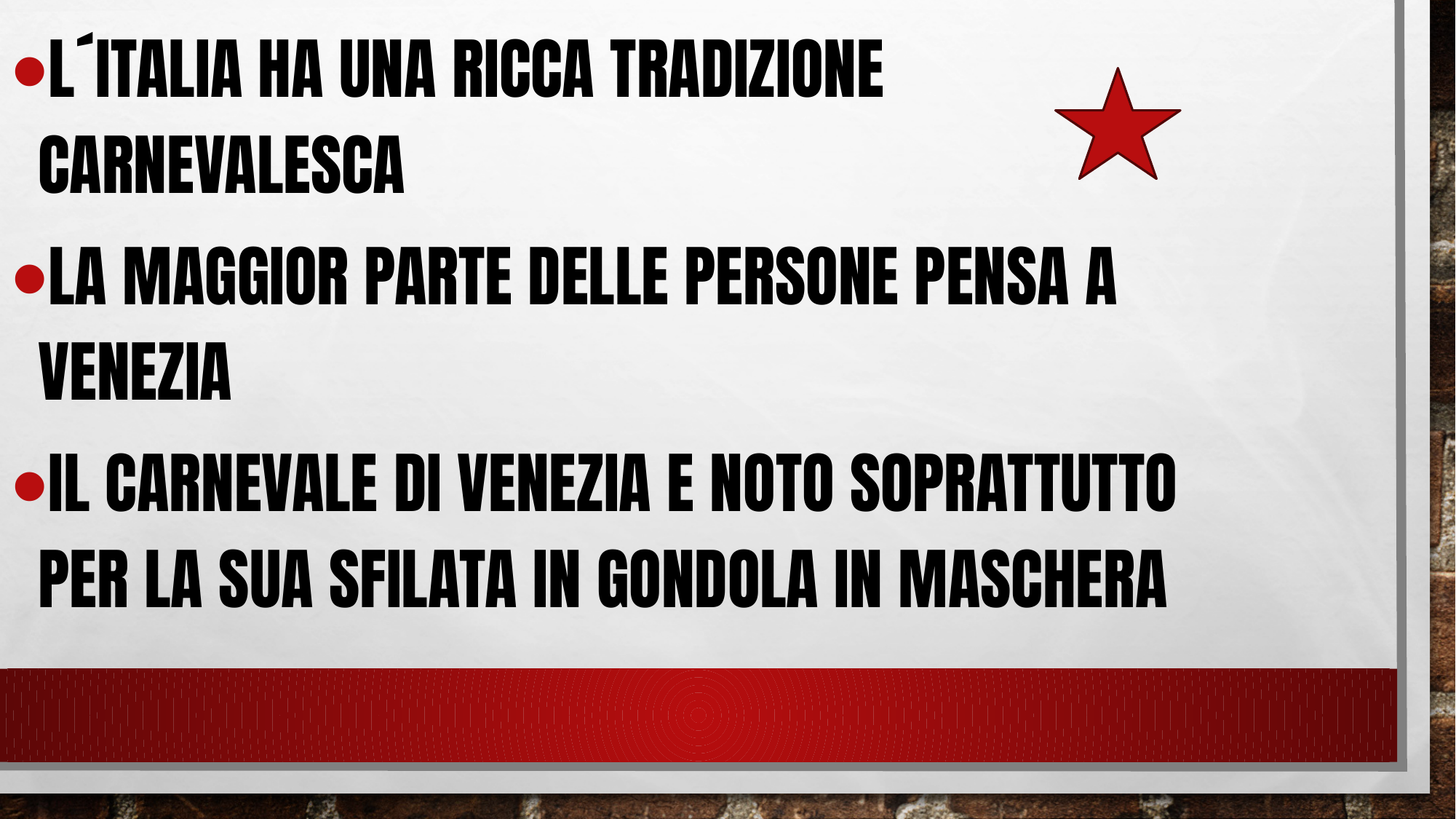

L´italia ha una ricca tradizione carnevalesca
La maggior parte delle persone pensa a venezia
Il carnevale di venezia e noto soprattutto per la sua sfilata in gondola in maschera